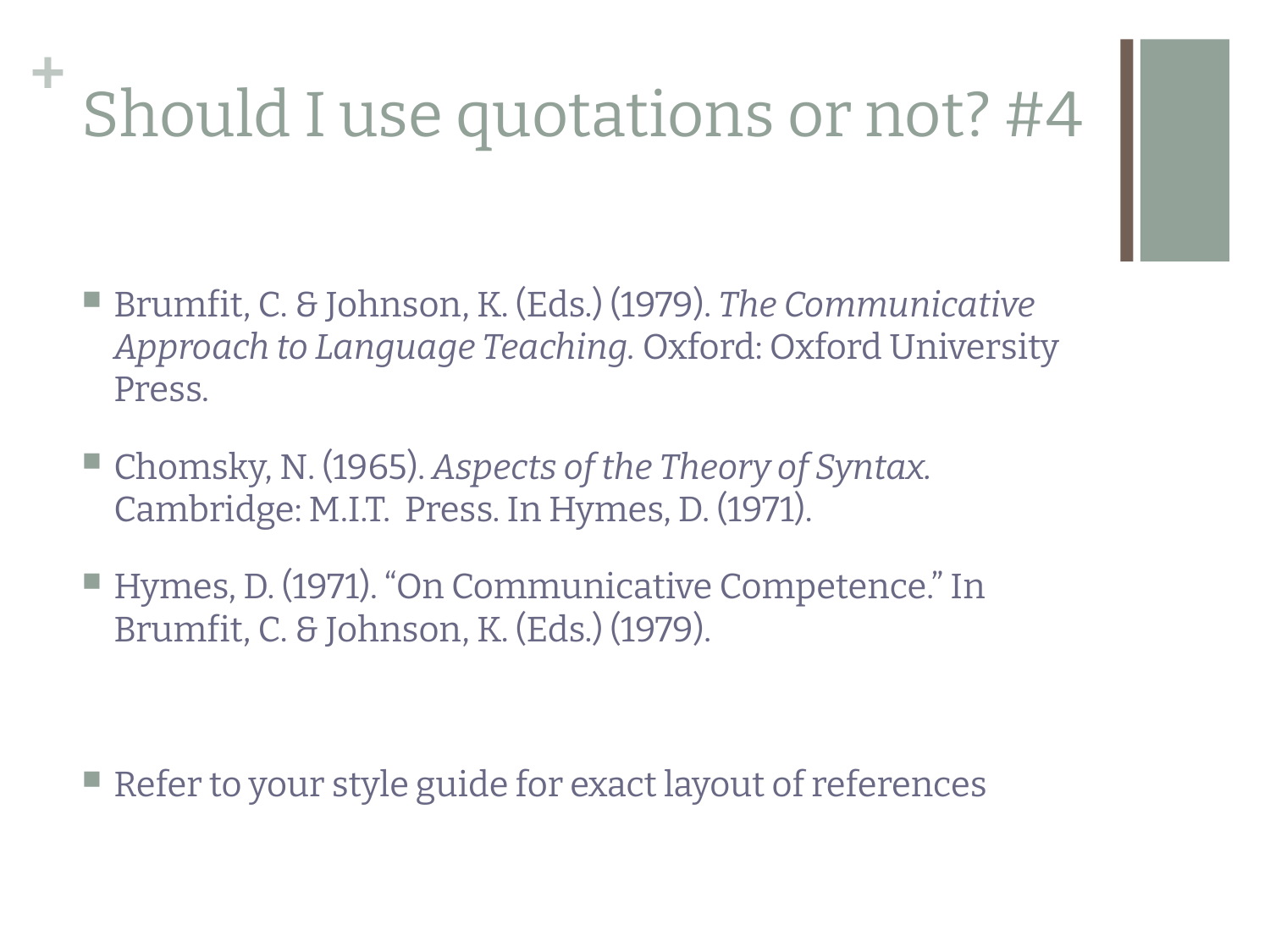

# Should I use quotations or not? #4
Brumfit, C. & Johnson, K. (Eds.) (1979). The Communicative Approach to Language Teaching. Oxford: Oxford University Press.
Chomsky, N. (1965). Aspects of the Theory of Syntax. Cambridge: M.I.T.  Press. In Hymes, D. (1971).
Hymes, D. (1971). “On Communicative Competence.” In Brumfit, C. & Johnson, K. (Eds.) (1979).

Refer to your style guide for exact layout of references